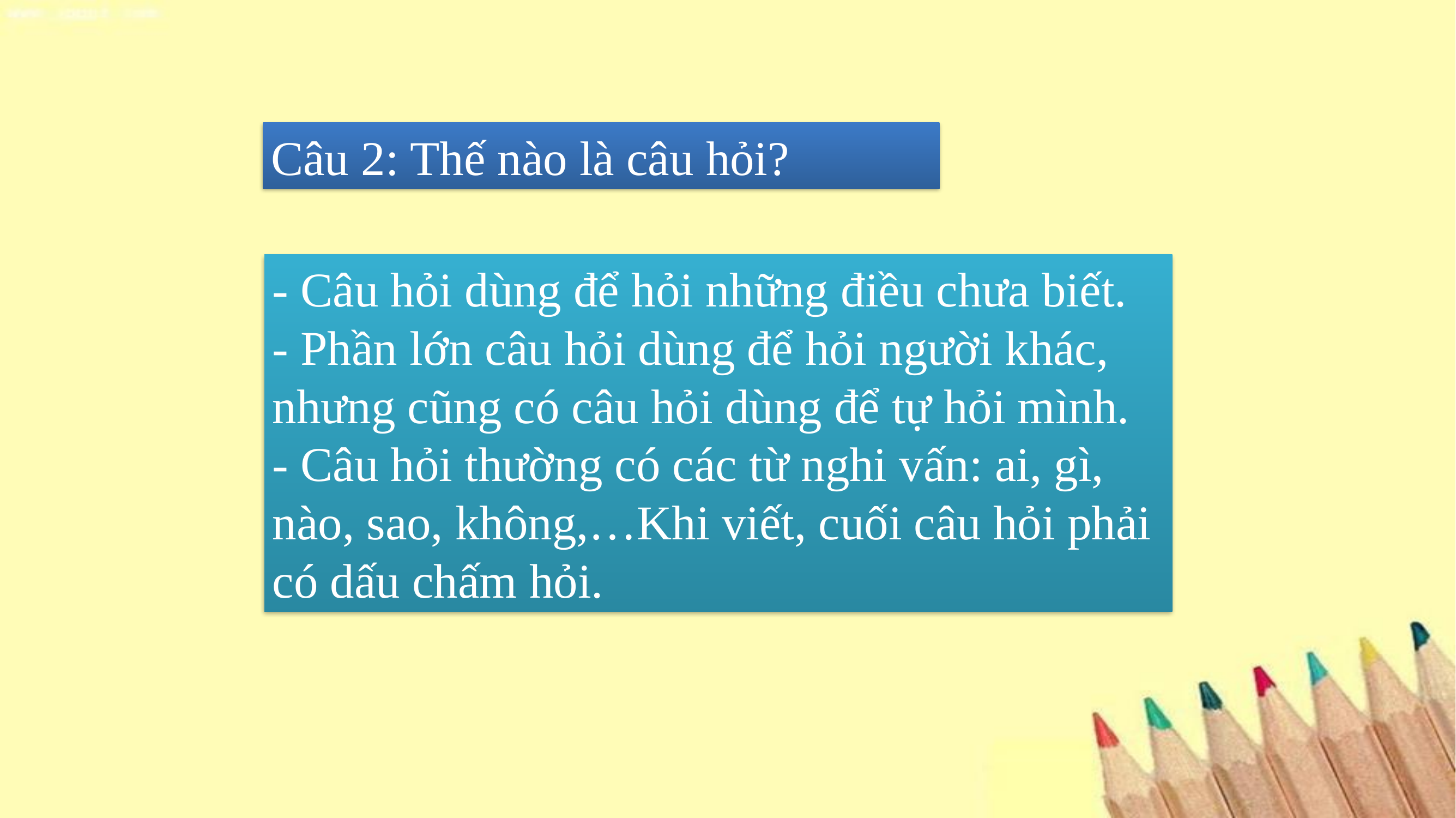

Câu 2: Thế nào là câu hỏi?
- Câu hỏi dùng để hỏi những điều chưa biết.
- Phần lớn câu hỏi dùng để hỏi người khác, nhưng cũng có câu hỏi dùng để tự hỏi mình.
- Câu hỏi thường có các từ nghi vấn: ai, gì, nào, sao, không,…Khi viết, cuối câu hỏi phải có dấu chấm hỏi.